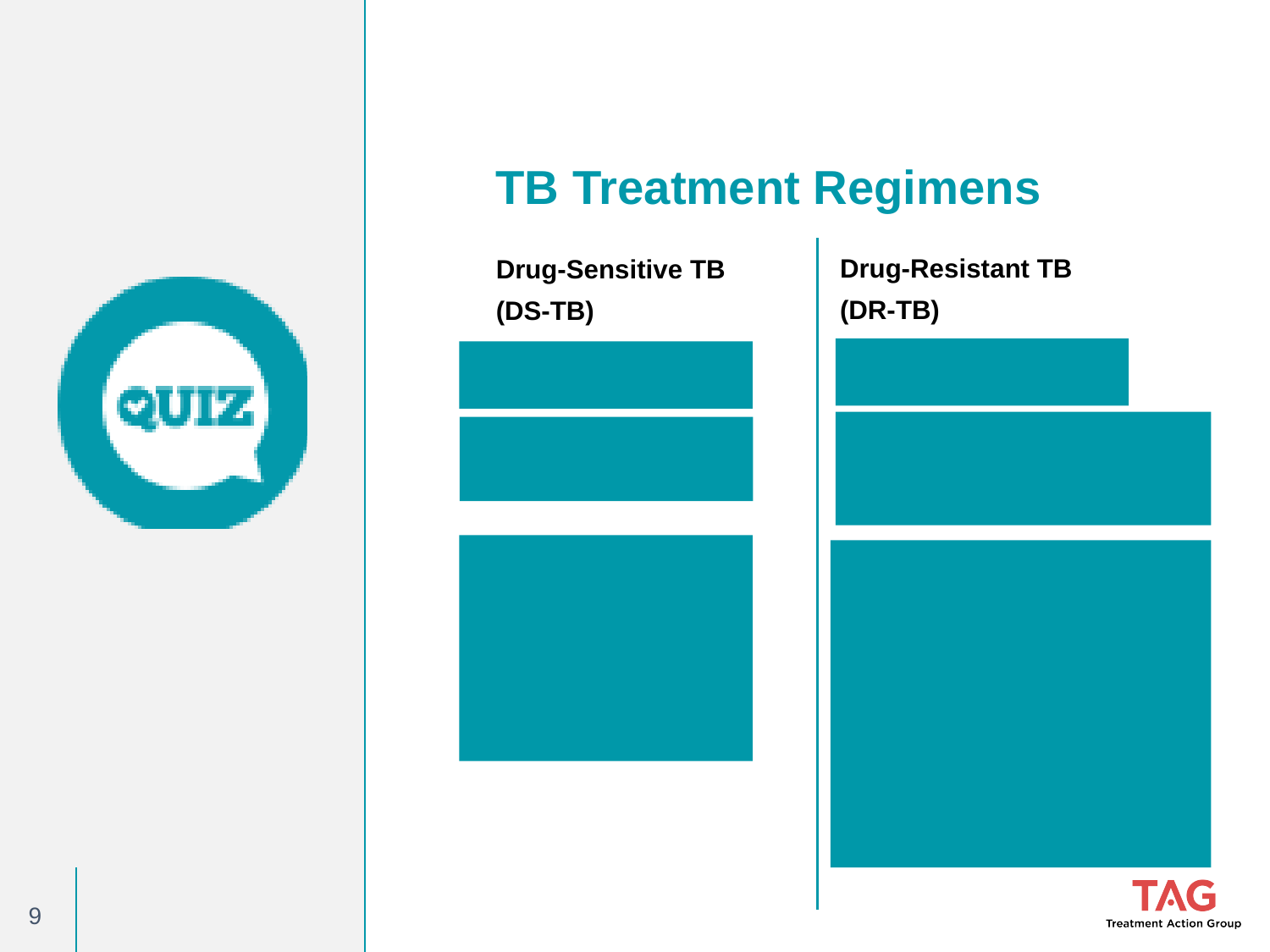

TB Treatment Regimens
Drug-Sensitive TB
(DS-TB)

4–6 months
4 drugs
first-line medicines

Drug-Resistant TB
(DR-TB)

6–20 months
6–8 drugs
second-line, new / repurposed medicines

Bdq = bedaquiline
Lzd = linezolid
Lfx = levofloxacin
Mfx = moxifloxacin*
Cs = cycloserine
Cfz = clofazimine
Dlm = delamanid
Pa = pretomanid
Am = amikacin
Eto = ethionamide
Pto = prothionamide

H = isoniazid
R = rifampicin
Z = pyrazinamide
E = ethambutol
P = rifapentine
M = moxifloxacin*
9